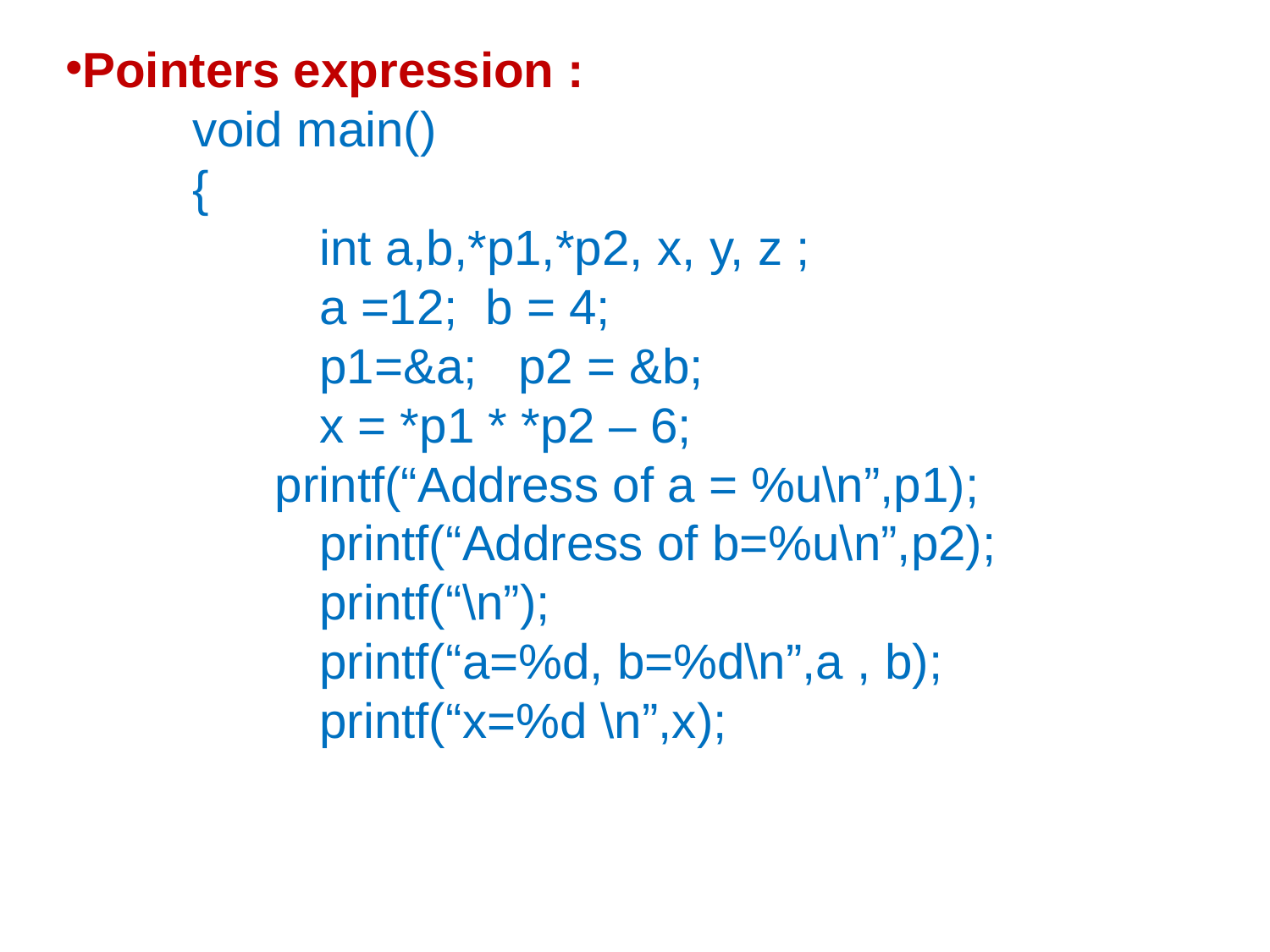

Pointers expression :
	void main()
	{
		int a,b,*p1,*p2, x, y, z ;
		a =12;  b = 4;
		p1=&a;   p2 = &b;
		x = *p1 * *p2 – 6;
	      printf(“Address of a = %u\n”,p1);
		printf(“Address of b=%u\n”,p2);
		printf(“\n”);
		printf(“a=%d, b=%d\n”,a , b);
		printf(“x=%d \n”,x);